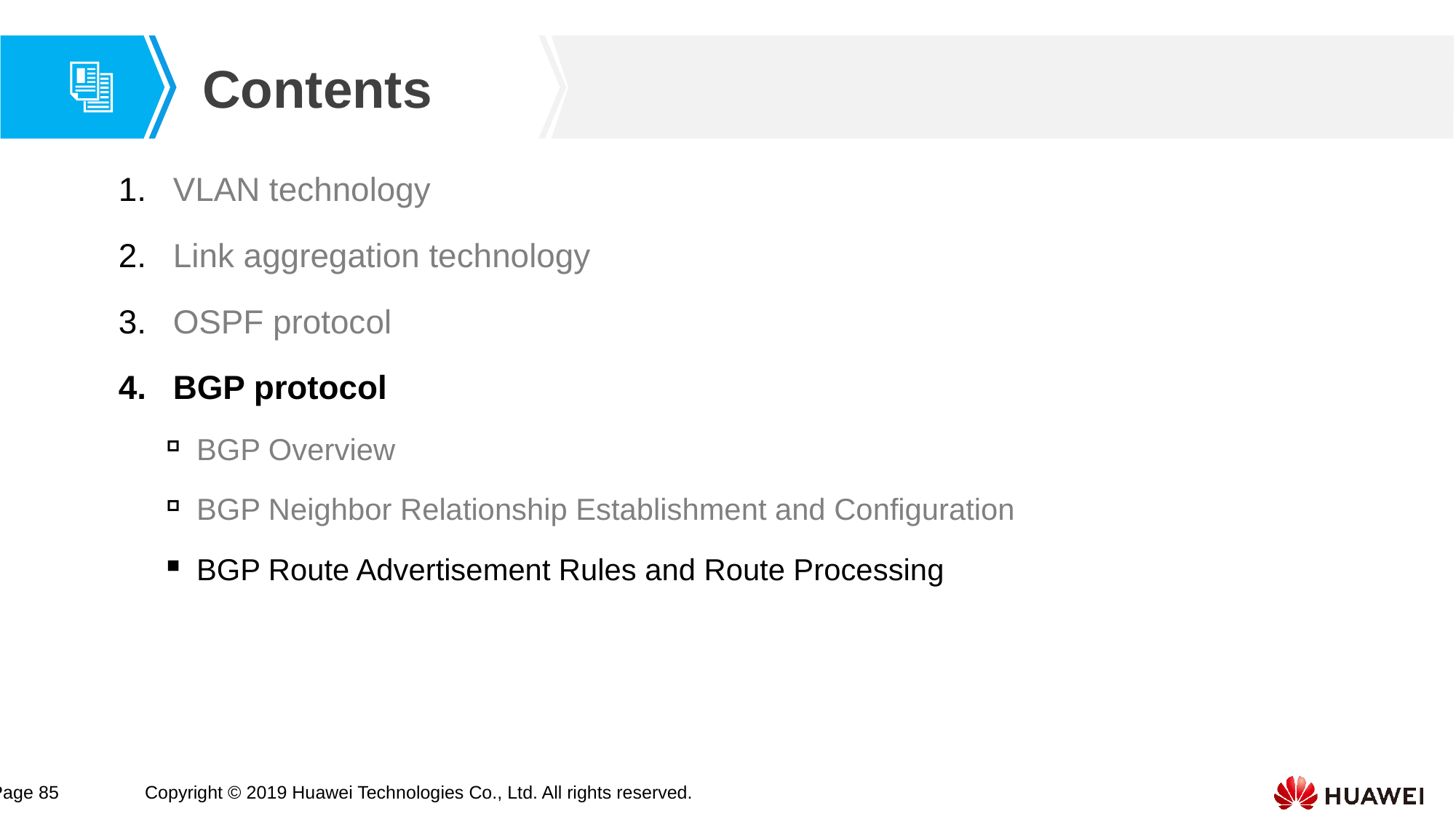

VLAN technology
Link aggregation technology
OSPF protocol
BGP protocol
BGP Overview
BGP Neighbor Relationship Establishment and Configuration
BGP Route Advertisement Rules and Route Processing